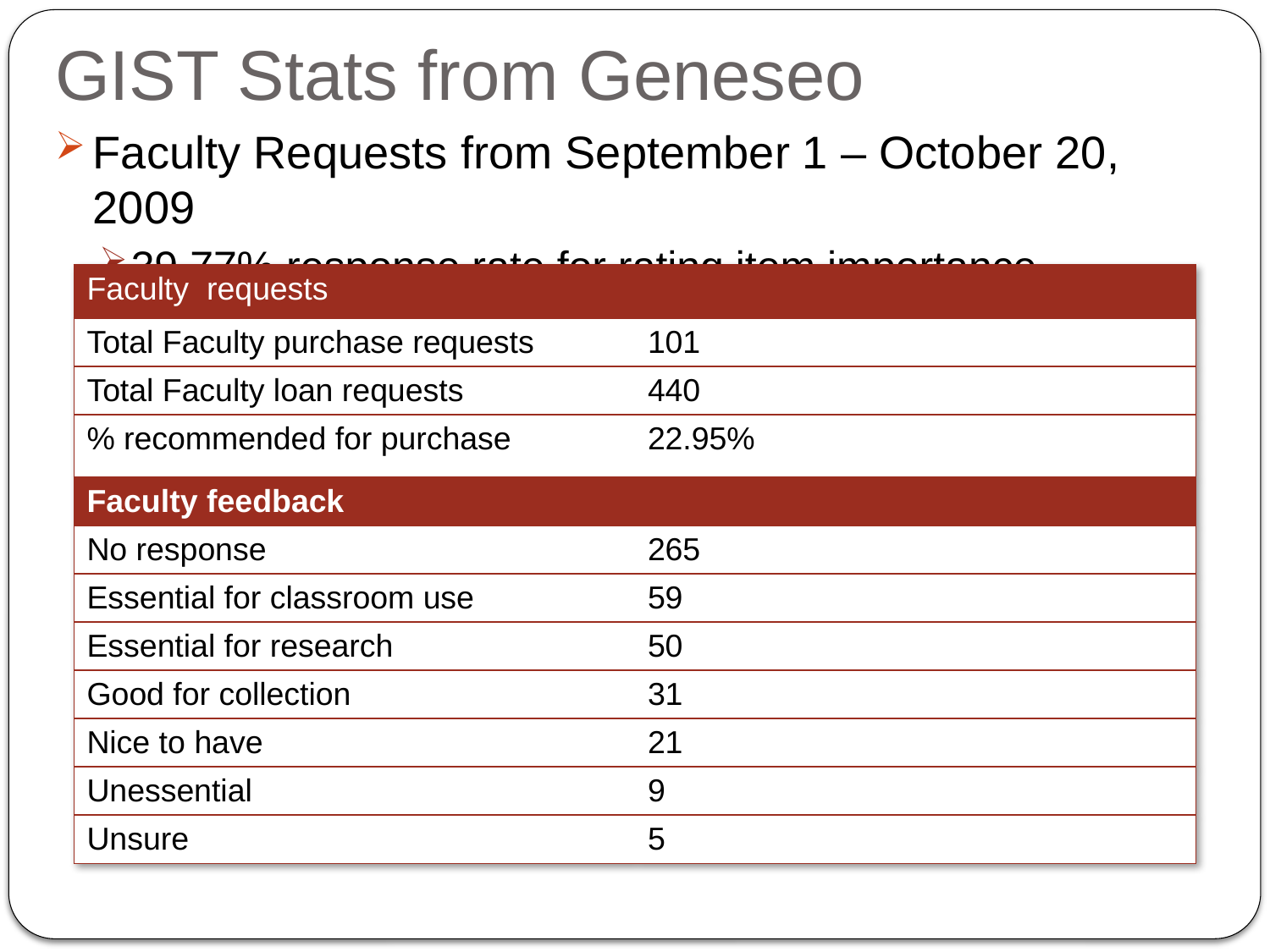

# GIST Stats from Geneseo
Faculty Requests from September 1 – October 20, 2009
39.77% response rate for rating item importance
| Faculty requests |  |
| --- | --- |
| Total Faculty purchase requests | 101 |
| Total Faculty loan requests | 440 |
| % recommended for purchase | 22.95% |
| Faculty feedback |  |
| No response | 265 |
| Essential for classroom use | 59 |
| Essential for research | 50 |
| Good for collection | 31 |
| Nice to have | 21 |
| Unessential | 9 |
| Unsure | 5 |